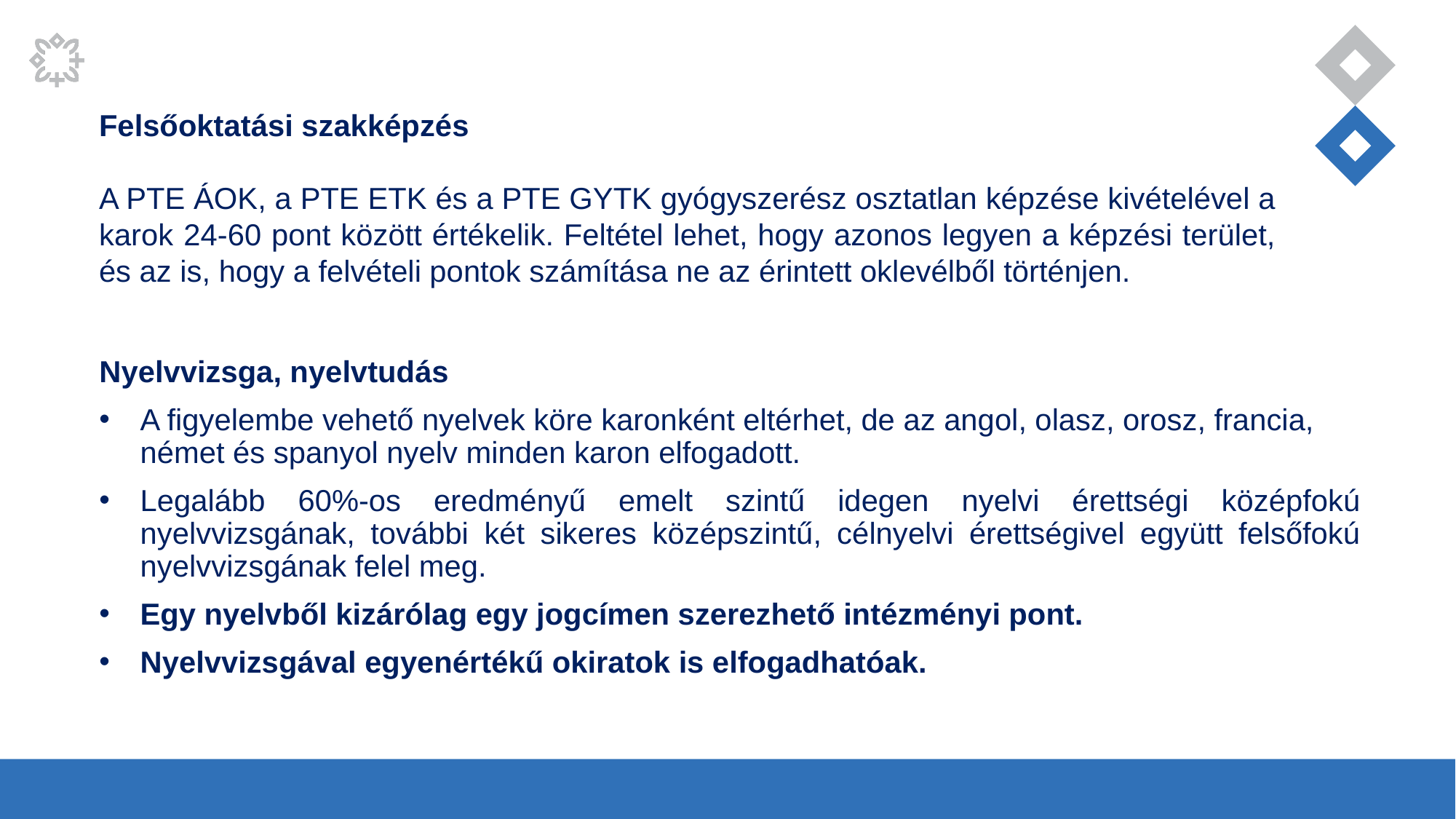

Felsőoktatási szakképzés

A PTE ÁOK, a PTE ETK és a PTE GYTK gyógyszerész osztatlan képzése kivételével a karok 24-60 pont között értékelik. Feltétel lehet, hogy azonos legyen a képzési terület, és az is, hogy a felvételi pontok számítása ne az érintett oklevélből történjen.
Nyelvvizsga, nyelvtudás
A figyelembe vehető nyelvek köre karonként eltérhet, de az angol, olasz, orosz, francia, német és spanyol nyelv minden karon elfogadott.
Legalább 60%-os eredményű emelt szintű idegen nyelvi érettségi középfokú nyelvvizsgának, további két sikeres középszintű, célnyelvi érettségivel együtt felsőfokú nyelvvizsgának felel meg.
Egy nyelvből kizárólag egy jogcímen szerezhető intézményi pont.
Nyelvvizsgával egyenértékű okiratok is elfogadhatóak.